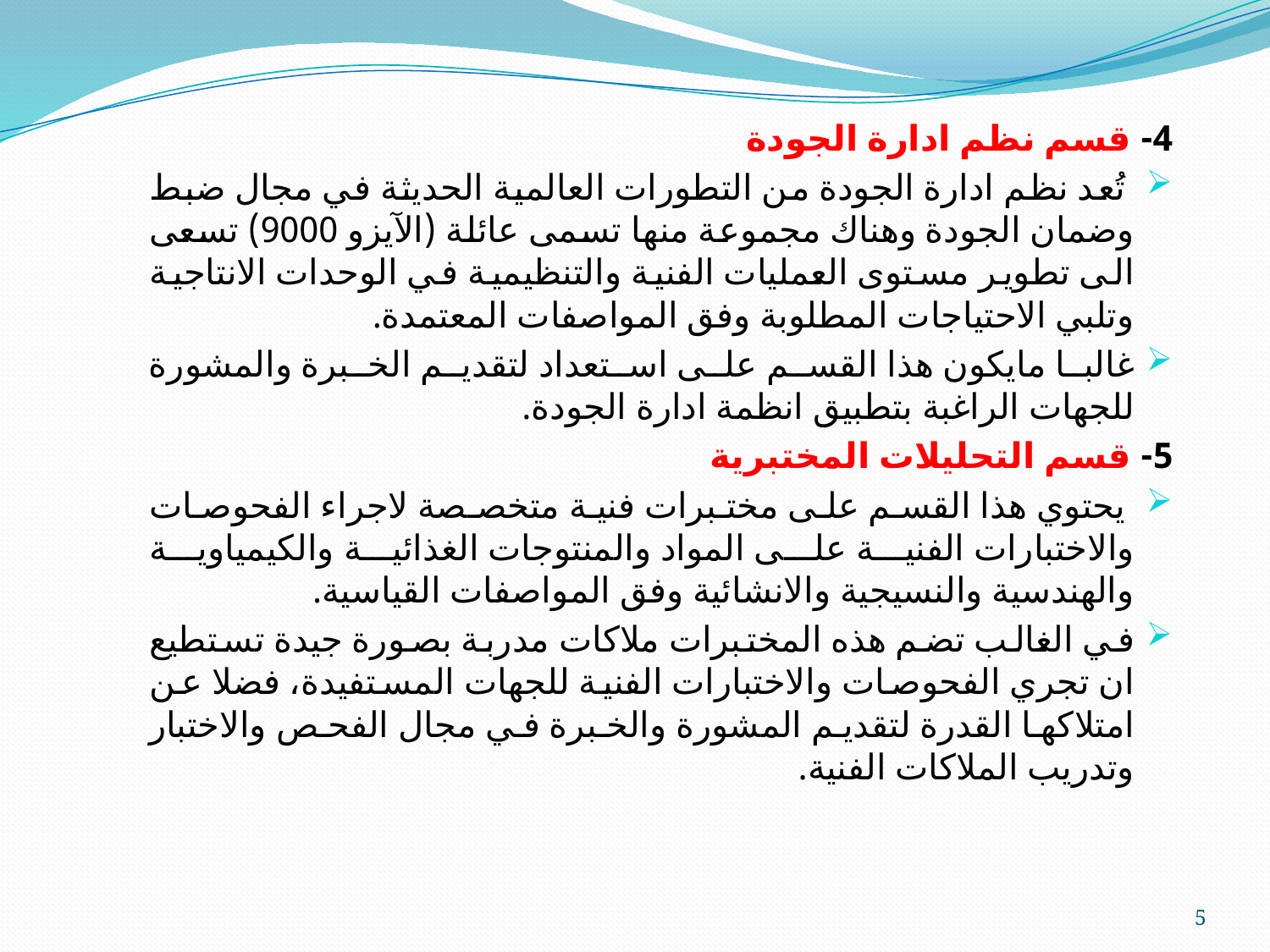

4- قسم نظم ادارة الجودة
 تُعد نظم ادارة الجودة من التطورات العالمية الحديثة في مجال ضبط وضمان الجودة وهناك مجموعة منها تسمى عائلة (الآيزو 9000) تسعى الى تطوير مستوى العمليات الفنية والتنظيمية في الوحدات الانتاجية وتلبي الاحتياجات المطلوبة وفق المواصفات المعتمدة.
غالبا مايكون هذا القسم على استعداد لتقديم الخبرة والمشورة للجهات الراغبة بتطبيق انظمة ادارة الجودة.
5- قسم التحليلات المختبرية
 يحتوي هذا القسم على مختبرات فنية متخصصة لاجراء الفحوصات والاختبارات الفنية على المواد والمنتوجات الغذائية والكيمياوية والهندسية والنسيجية والانشائية وفق المواصفات القياسية.
في الغالب تضم هذه المختبرات ملاكات مدربة بصورة جيدة تستطيع ان تجري الفحوصات والاختبارات الفنية للجهات المستفيدة، فضلا عن امتلاكها القدرة لتقديم المشورة والخبرة في مجال الفحص والاختبار وتدريب الملاكات الفنية.
5